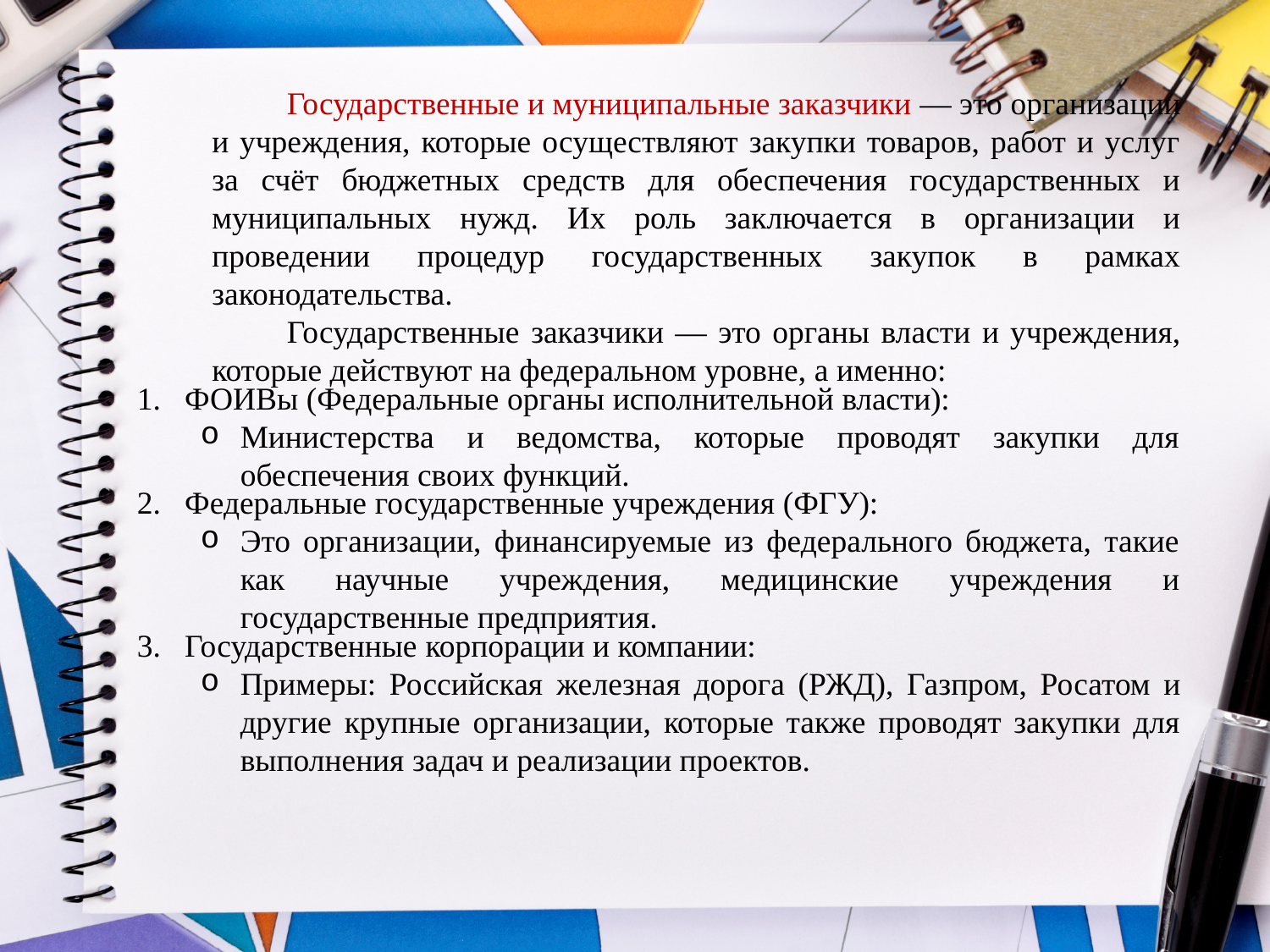

Государственные и муниципальные заказчики — это организации и учреждения, которые осуществляют закупки товаров, работ и услуг за счёт бюджетных средств для обеспечения государственных и муниципальных нужд. Их роль заключается в организации и проведении процедур государственных закупок в рамках законодательства.
Государственные заказчики — это органы власти и учреждения, которые действуют на федеральном уровне, а именно:
ФОИВы (Федеральные органы исполнительной власти):
Министерства и ведомства, которые проводят закупки для обеспечения своих функций.
Федеральные государственные учреждения (ФГУ):
Это организации, финансируемые из федерального бюджета, такие как научные учреждения, медицинские учреждения и государственные предприятия.
Государственные корпорации и компании:
Примеры: Российская железная дорога (РЖД), Газпром, Росатом и другие крупные организации, которые также проводят закупки для выполнения задач и реализации проектов.